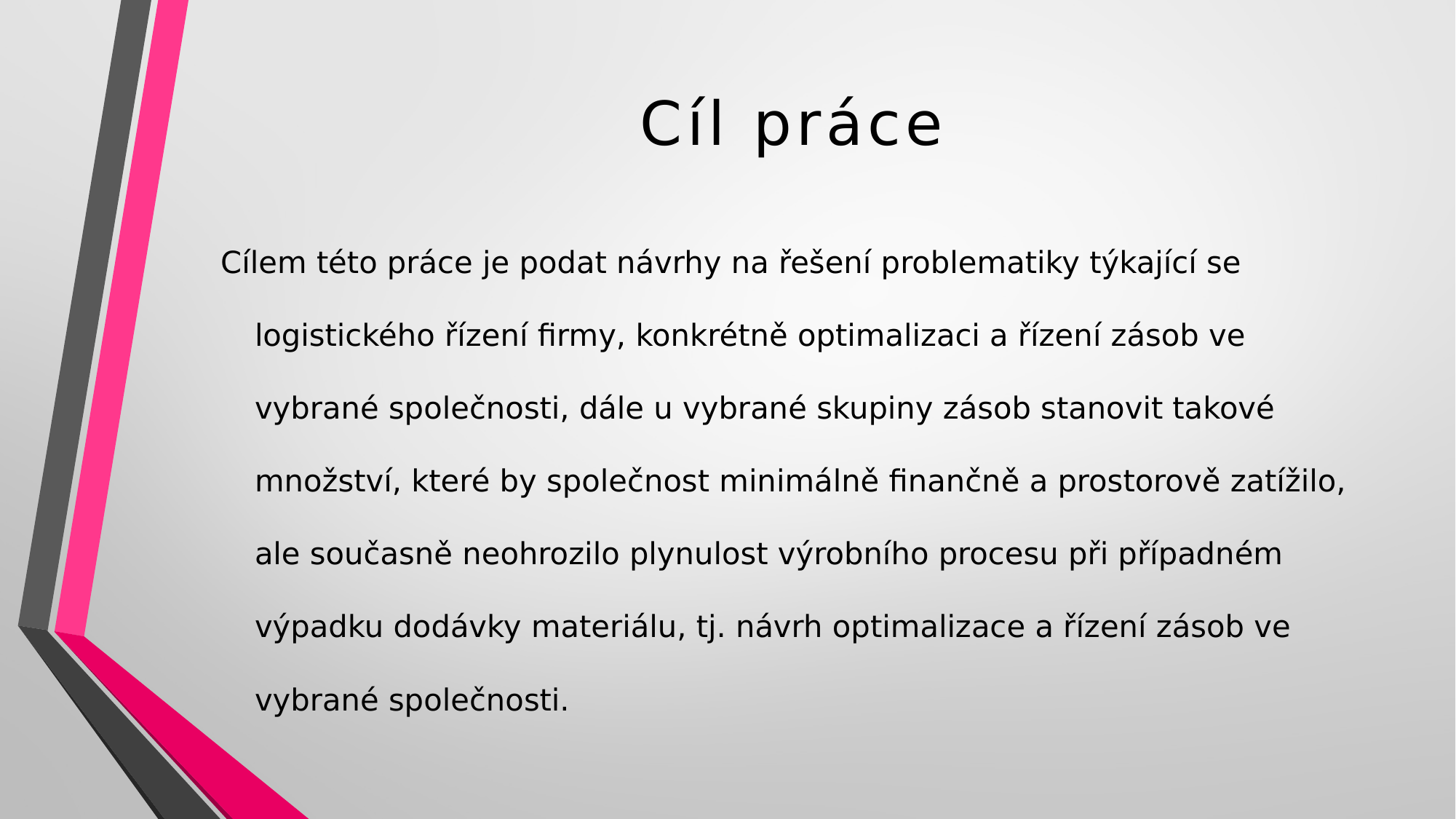

# Cíl práce
Cílem této práce je podat návrhy na řešení problematiky týkající se logistického řízení firmy, konkrétně optimalizaci a řízení zásob ve vybrané společnosti, dále u vybrané skupiny zásob stanovit takové množství, které by společnost minimálně finančně a prostorově zatížilo, ale současně neohrozilo plynulost výrobního procesu při případném výpadku dodávky materiálu, tj. návrh optimalizace a řízení zásob ve vybrané společnosti.